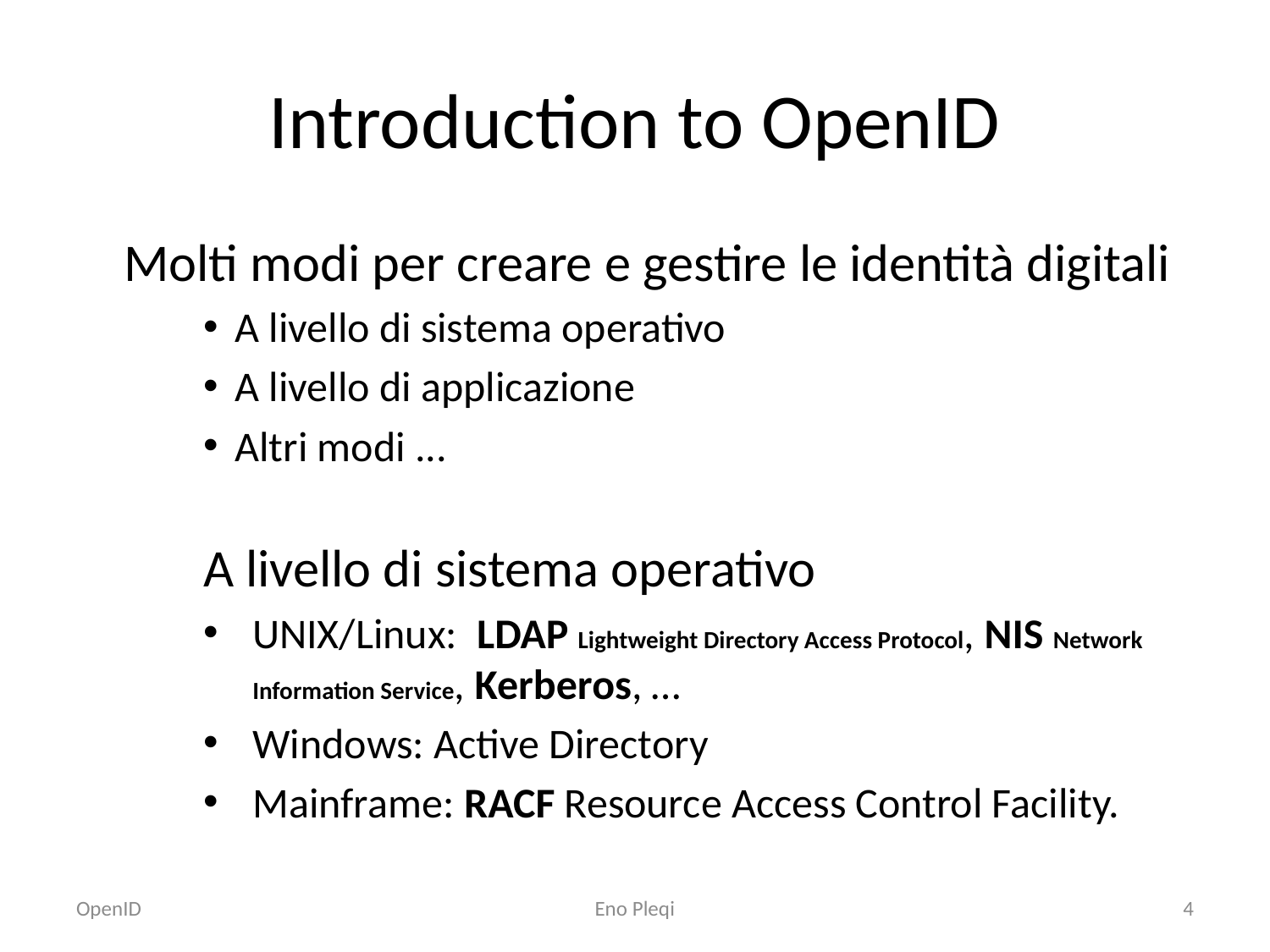

# Introduction to OpenID
	Molti modi per creare e gestire le identità digitali
A livello di sistema operativo
A livello di applicazione
Altri modi ...

A livello di sistema operativo
UNIX/Linux:  LDAP Lightweight Directory Access Protocol, NIS Network Information Service, Kerberos, …
Windows: Active Directory
Mainframe: RACF Resource Access Control Facility.
OpenID
Eno Pleqi
4